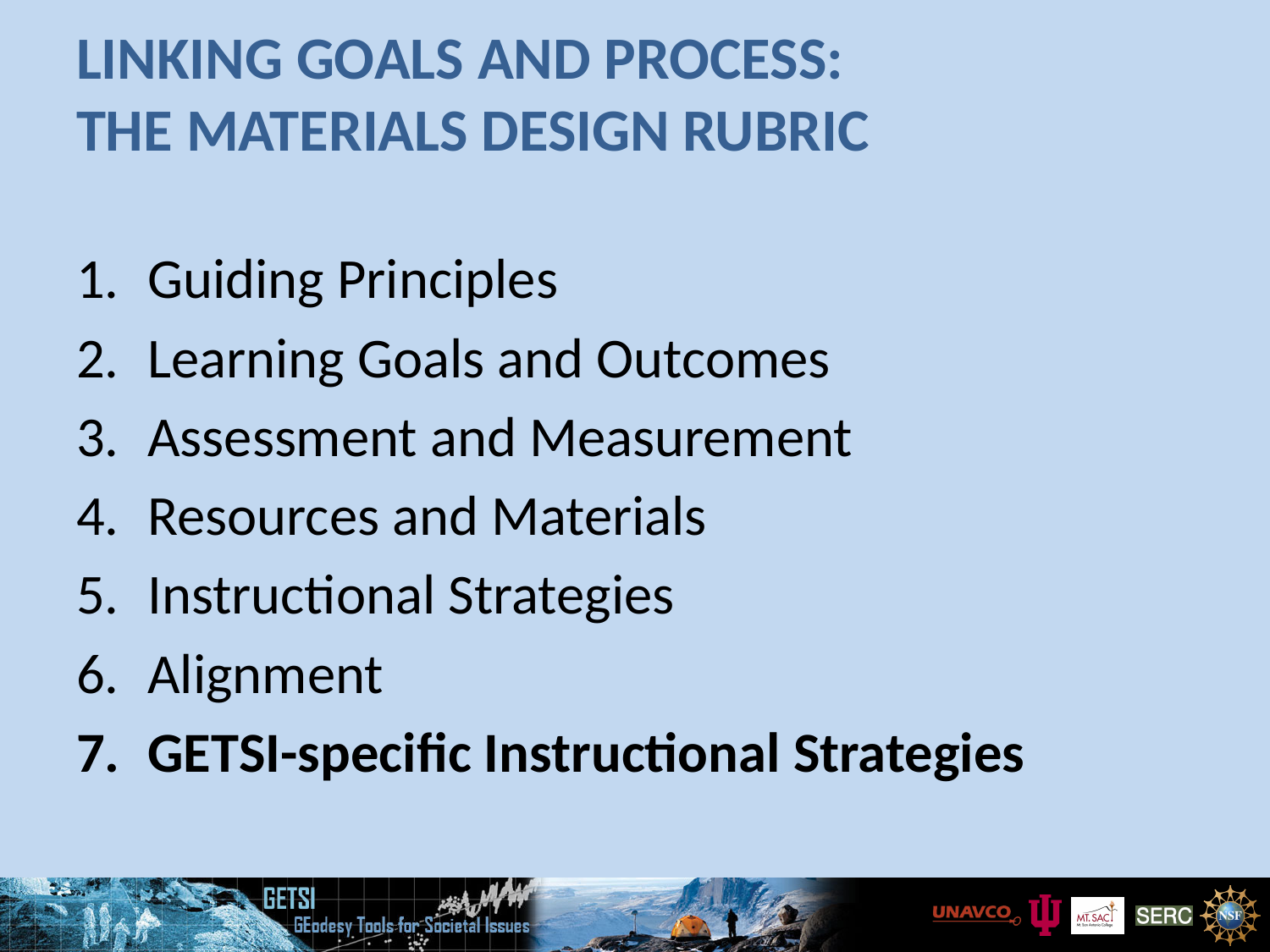

# Linking Goals and Process: The Materials Design Rubric
Guiding Principles
Learning Goals and Outcomes
Assessment and Measurement
Resources and Materials
Instructional Strategies
Alignment
GETSI-specific Instructional Strategies